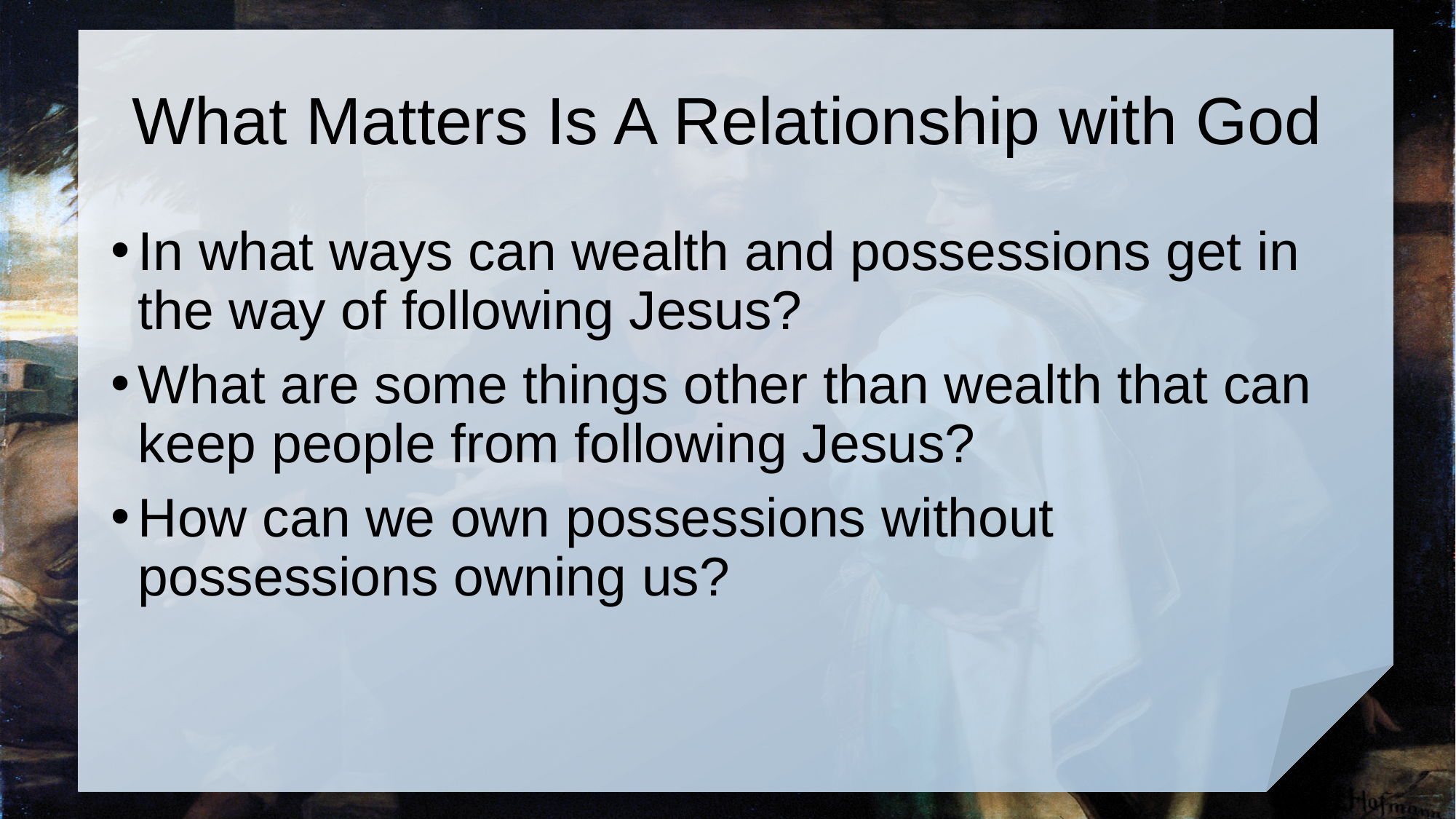

# What Matters Is A Relationship with God
In what ways can wealth and possessions get in the way of following Jesus?
What are some things other than wealth that can keep people from following Jesus?
How can we own possessions without possessions owning us?